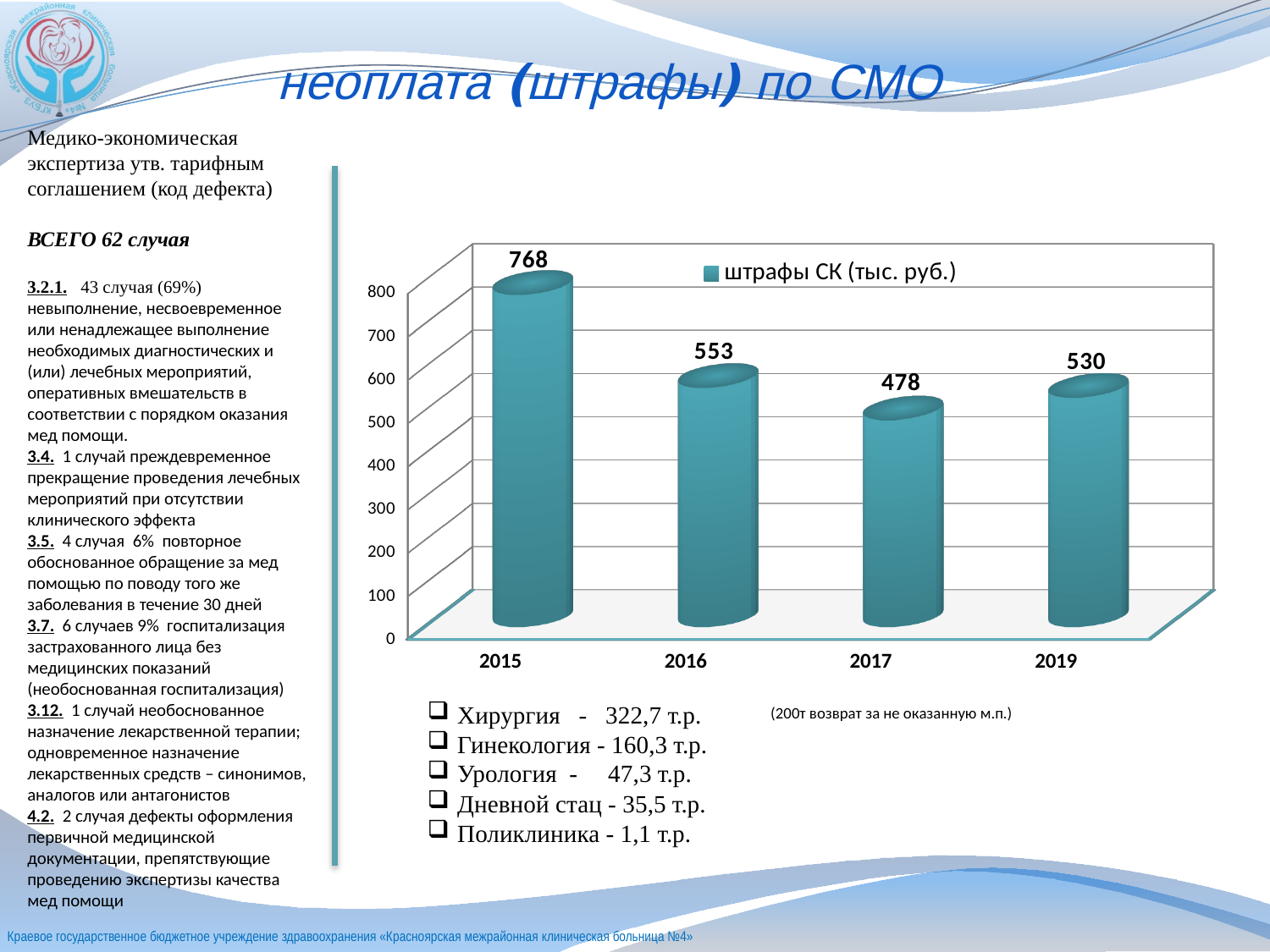

неоплата (штрафы) по СМО
Медико-экономическая экспертиза утв. тарифным соглашением (код дефекта)

ВСЕГО 62 случая

3.2.1.   43 случая (69%) невыполнение, несвоевременное или ненадлежащее выполнение необходимых диагностических и (или) лечебных мероприятий, оперативных вмешательств в соответствии с порядком оказания мед помощи.
3.4.  1 случай преждевременное прекращение проведения лечебных мероприятий при отсутствии клинического эффекта
3.5.  4 случая  6%  повторное обоснованное обращение за мед помощью по поводу того же заболевания в течение 30 дней
3.7.  6 случаев 9%  госпитализация застрахованного лица без медицинских показаний (необоснованная госпитализация)
3.12.  1 случай необоснованное назначение лекарственной терапии; одновременное назначение лекарственных средств – синонимов, аналогов или антагонистов
4.2.  2 случая дефекты оформления первичной медицинской документации, препятствующие проведению экспертизы качества мед помощи

[unsupported chart]

 Хирургия   -   322,7 т.р.
 Гинекология - 160,3 т.р.
 Урология  -     47,3 т.р.
 Дневной стац - 35,5 т.р.
 Поликлиника - 1,1 т.р.
(200т возврат за не оказанную м.п.)